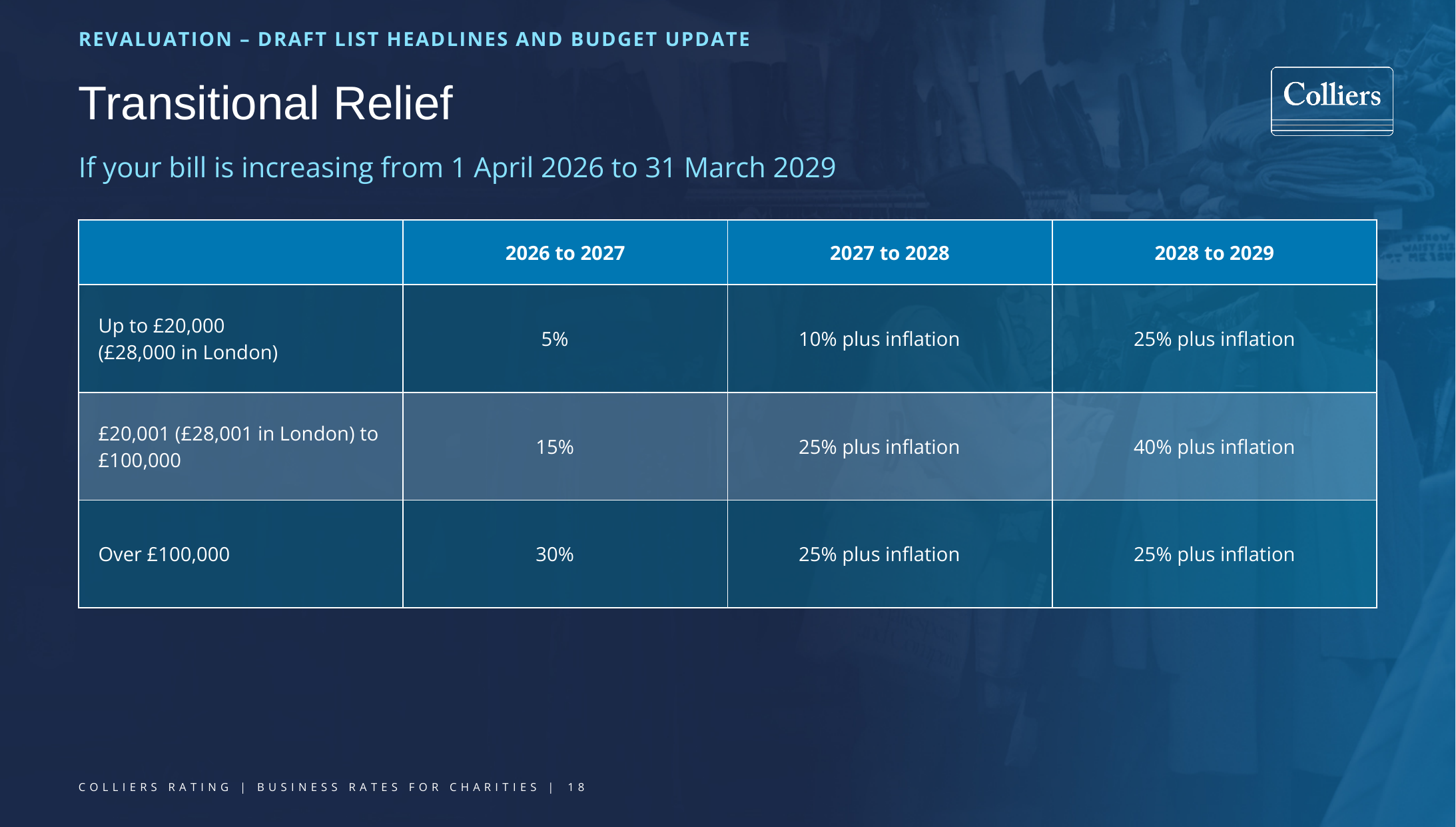

REVALUATION – DRAFT LIST HEADLINES AND BUDGET UPDATE
# Transitional Relief
If your bill is increasing from 1 April 2026 to 31 March 2029
|  | 2026 to 2027 | 2027 to 2028 | 2028 to 2029 |
| --- | --- | --- | --- |
| Up to £20,000 (£28,000 in London) | 5% | 10% plus inflation | 25% plus inflation |
| £20,001 (£28,001 in London) to £100,000 | 15% | 25% plus inflation | 40% plus inflation |
| Over £100,000 | 30% | 25% plus inflation | 25% plus inflation |